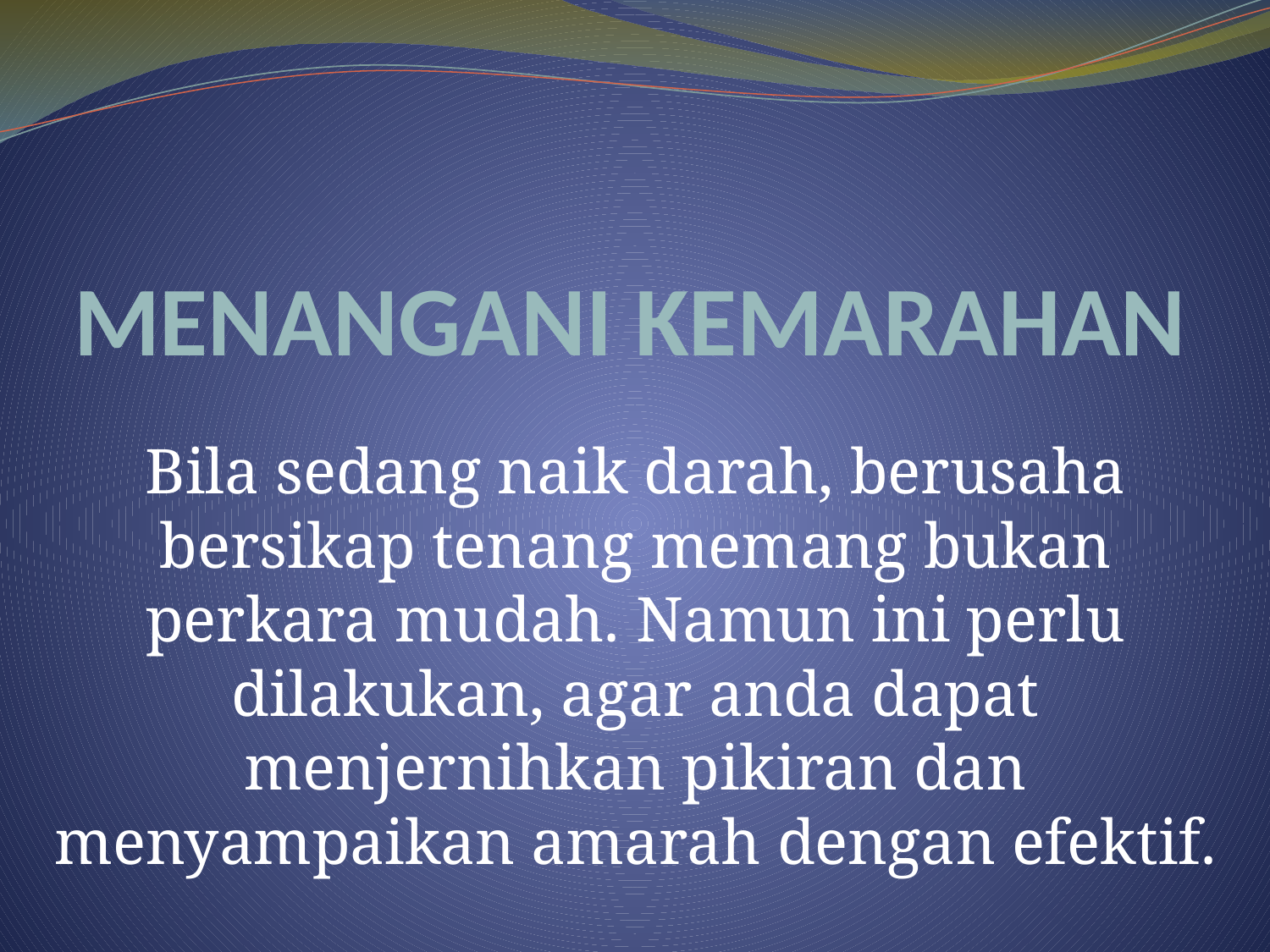

# MENANGANI KEMARAHAN
Bila sedang naik darah, berusaha bersikap tenang memang bukan perkara mudah. Namun ini perlu dilakukan, agar anda dapat menjernihkan pikiran dan menyampaikan amarah dengan efektif.